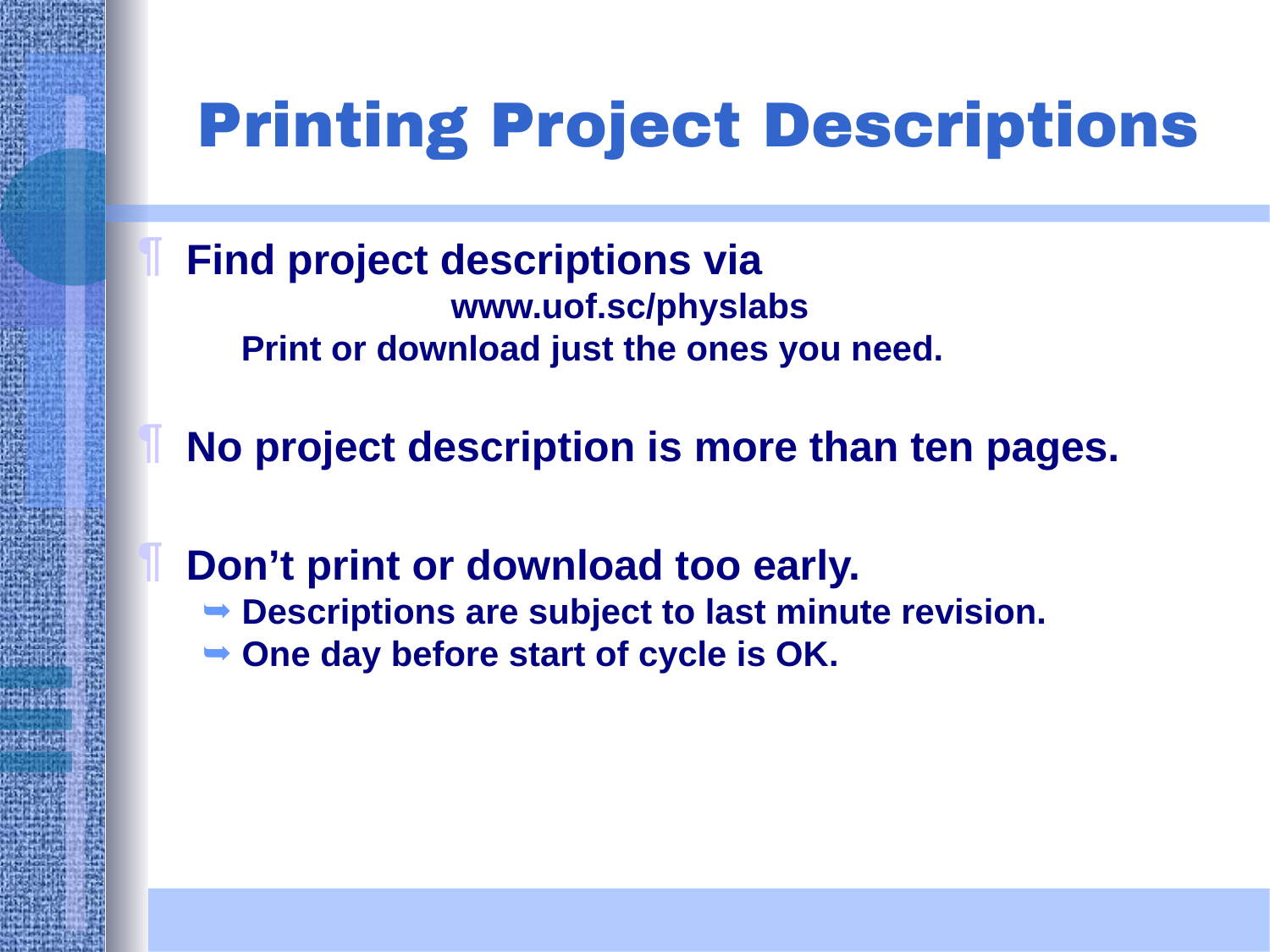

Printing Project Descriptions
Find project descriptions via
www.uof.sc/physlabs
    Print or download just the ones you need.

No project description is more than ten pages.

Don’t print or download too early.
Descriptions are subject to last minute revision.
One day before start of cycle is OK.